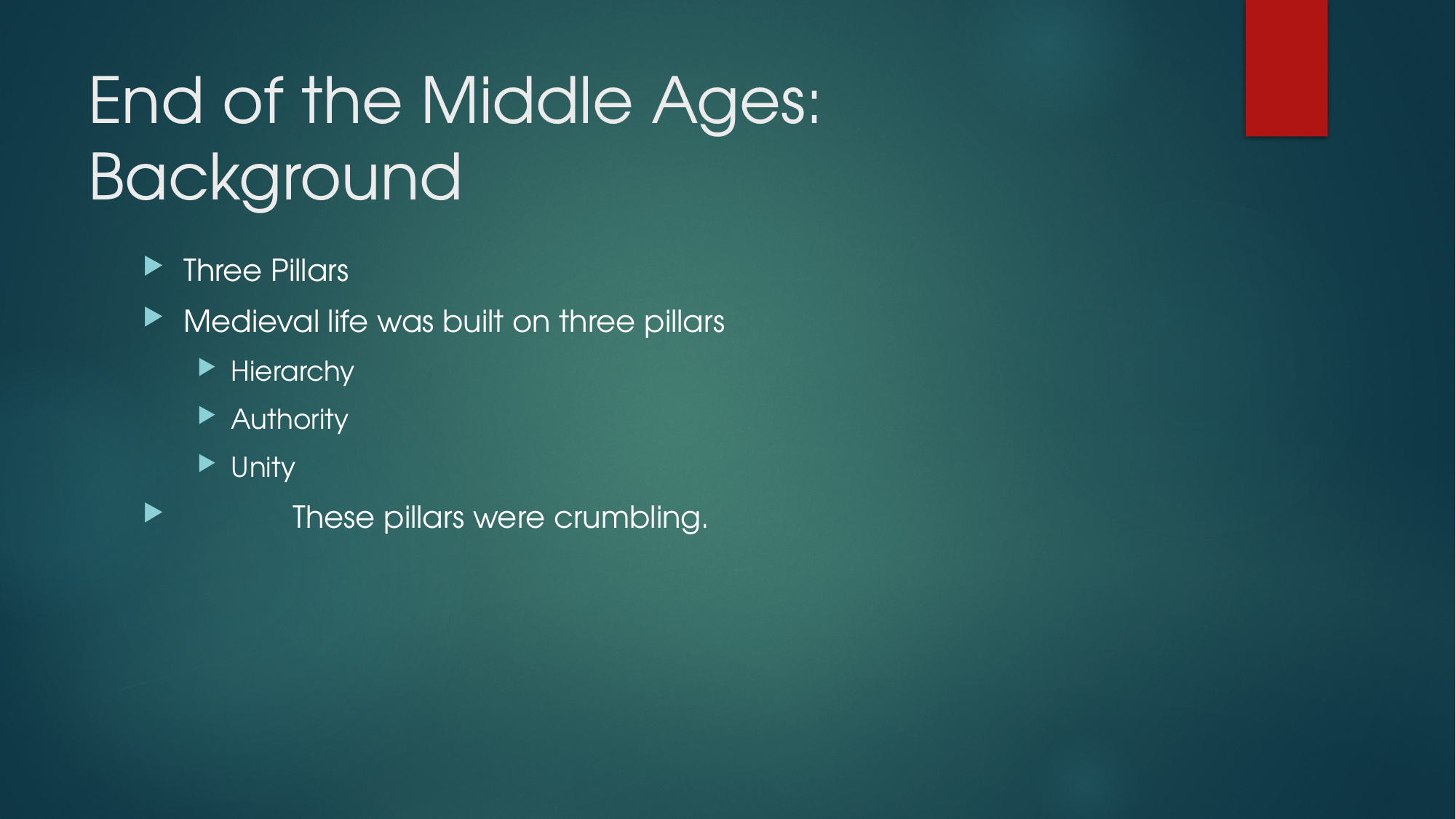

# End of the Middle Ages: Background
Three Pillars
Medieval life was built on three pillars
Hierarchy
Authority
Unity
	These pillars were crumbling.